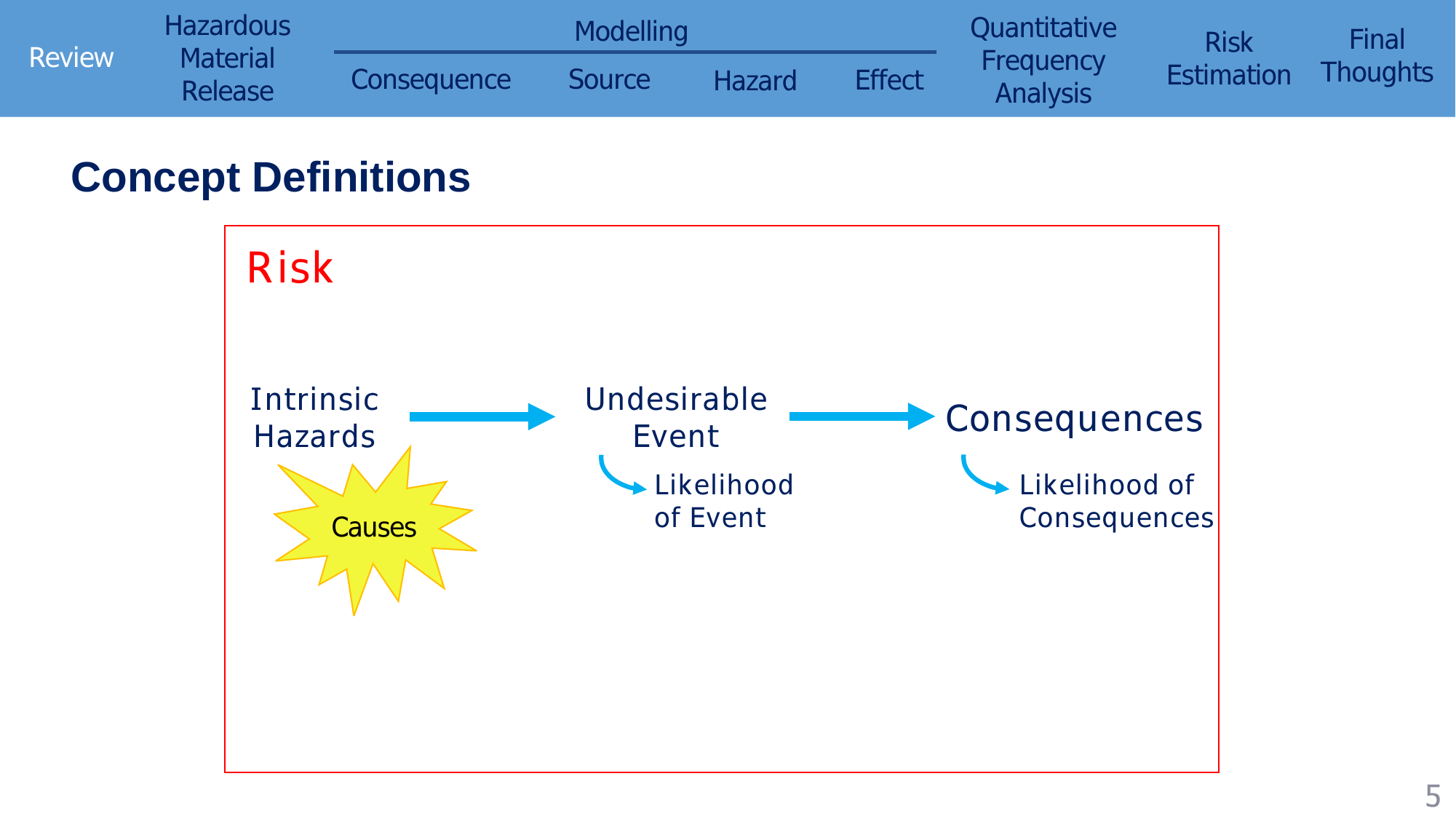

Concept Definitions
Risk

Intrinsic Hazards
Undesirable Event
Consequences

Causes
Likelihood of Event
Likelihood of Consequences
5